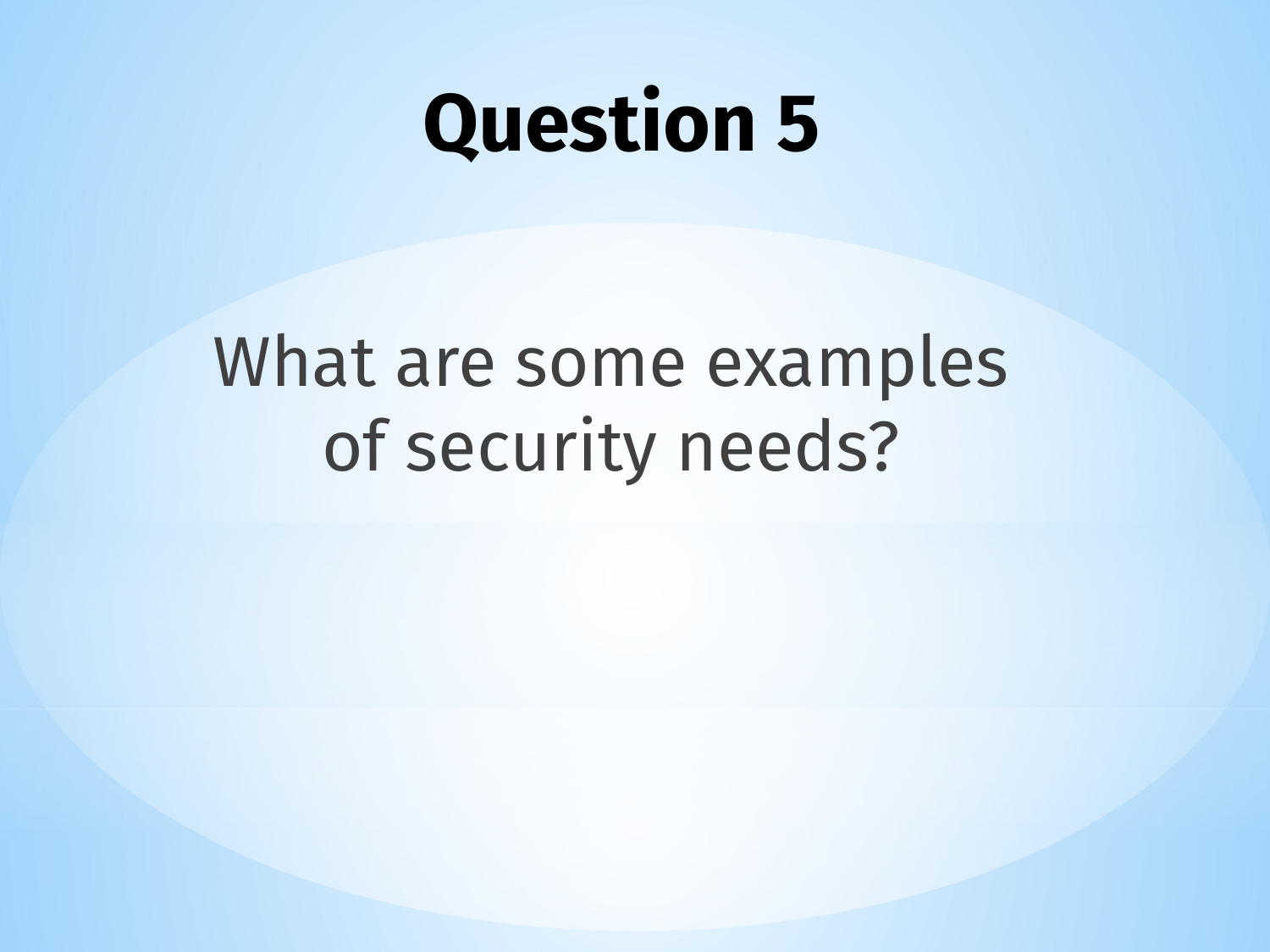

# Question 5

What are some examples of security needs?